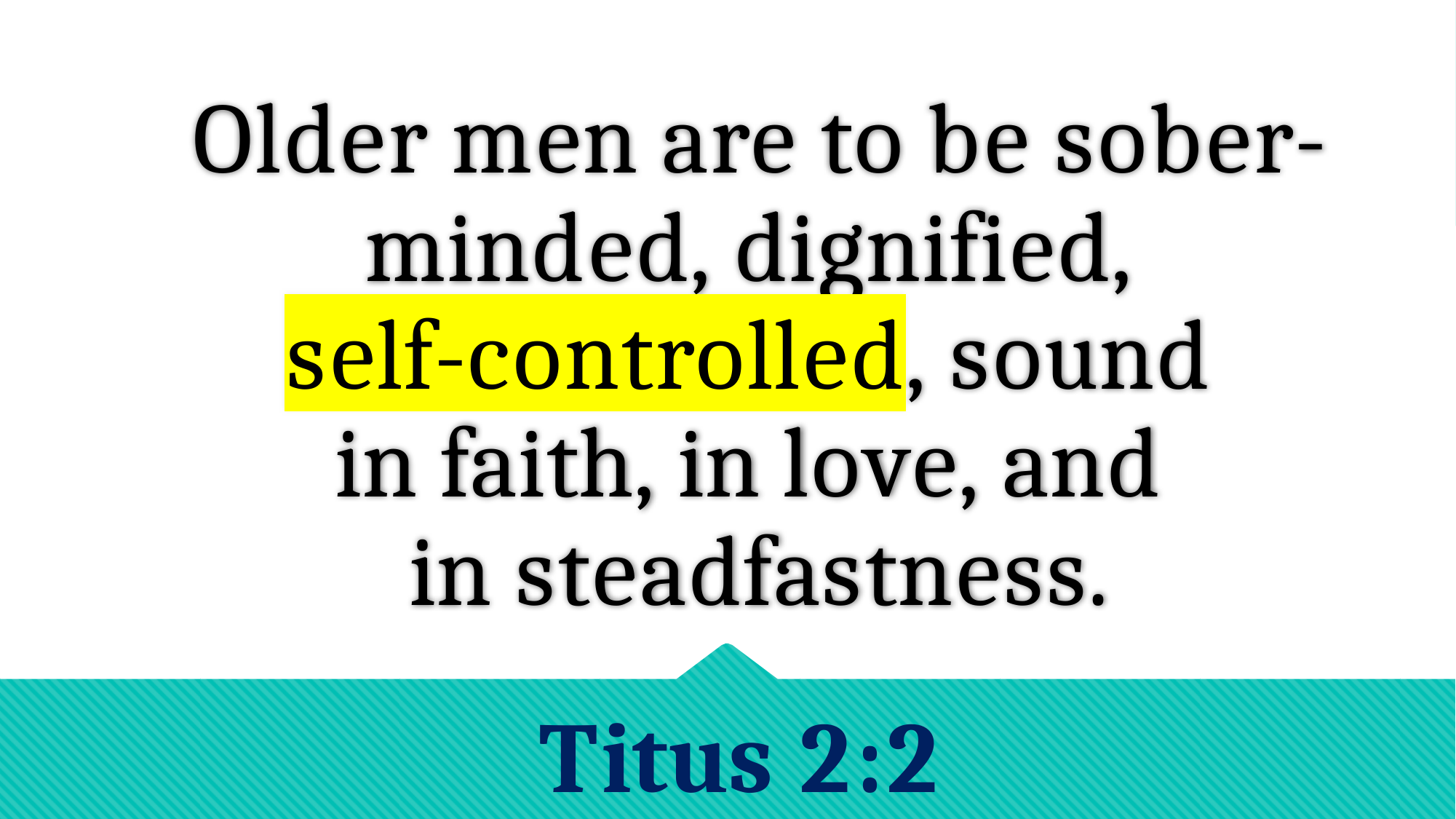

# Older men are to be sober-minded, dignified, self-controlled, sound in faith, in love, and in steadfastness.

Titus 2:2